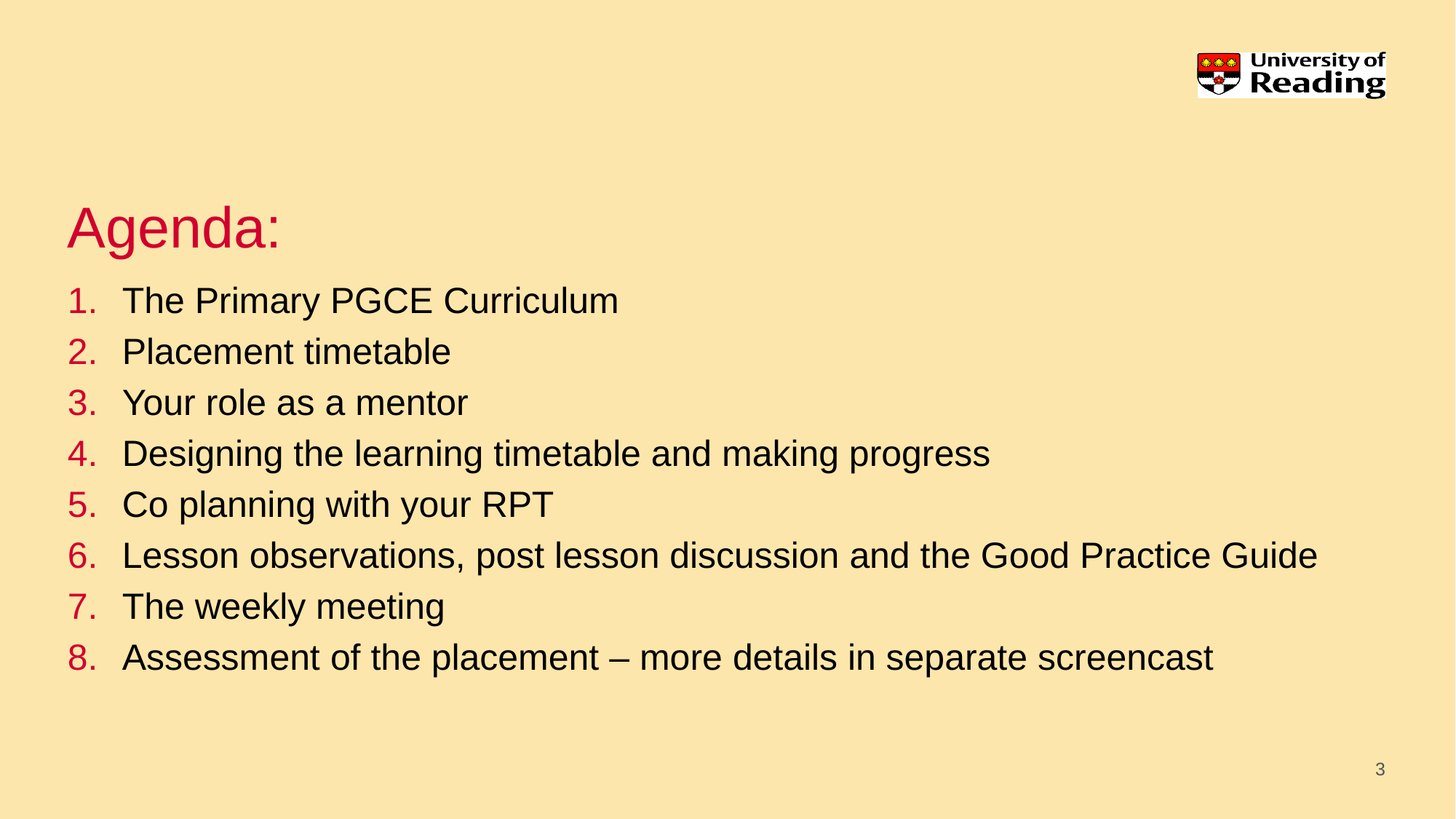

# Agenda:
The Primary PGCE Curriculum
Placement timetable
Your role as a mentor
Designing the learning timetable and making progress
Co planning with your RPT
Lesson observations, post lesson discussion and the Good Practice Guide
The weekly meeting
Assessment of the placement – more details in separate screencast

3